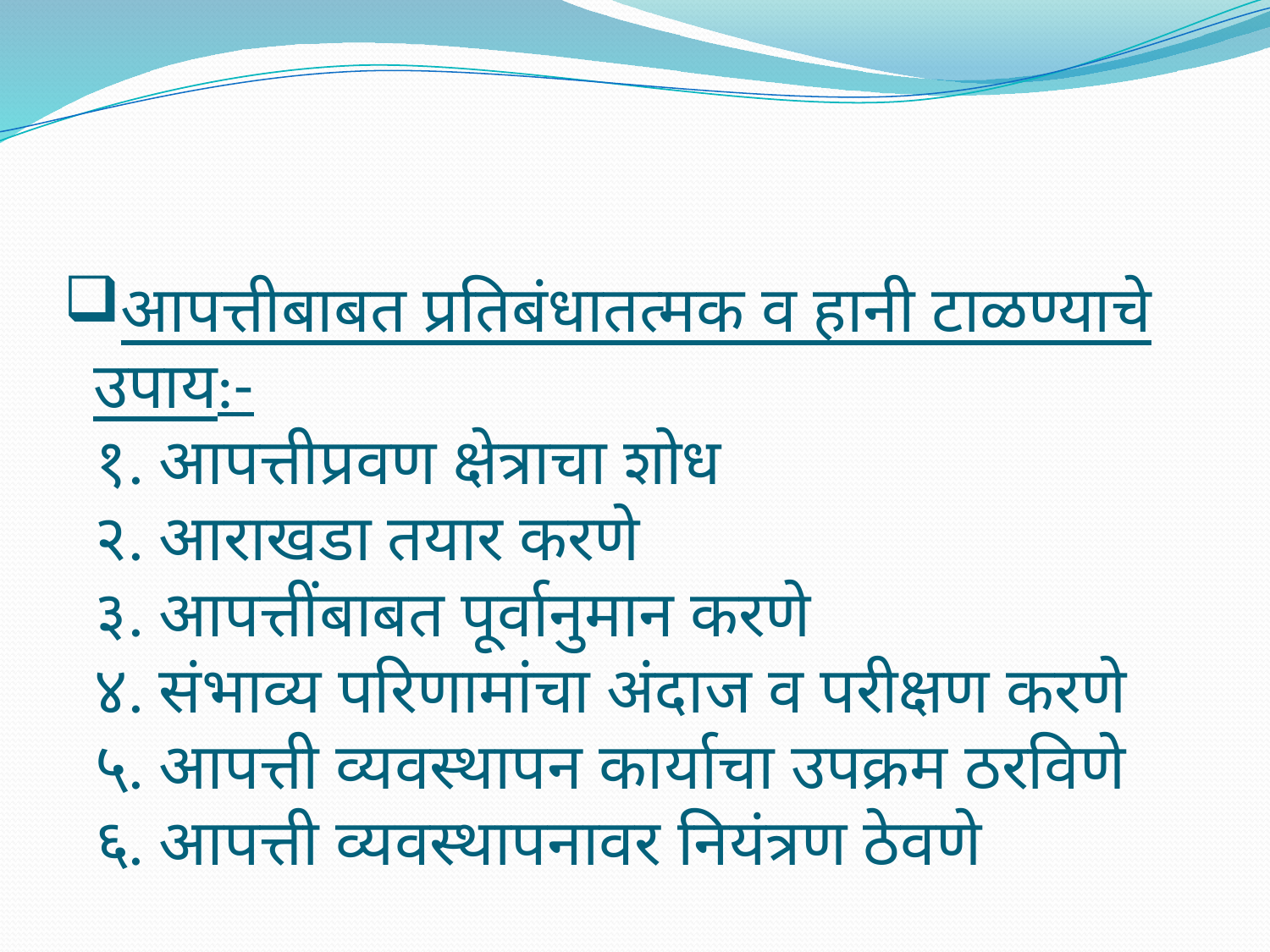

# आपत्तीबाबत प्रतिबंधातत्मक व हानी टाळण्याचे उपाय:- १. आपत्तीप्रवण क्षेत्राचा शोध २. आराखडा तयार करणे ३. आपत्तींबाबत पूर्वानुमान करणे ४. संभाव्य परिणामांचा अंदाज व परीक्षण करणे ५. आपत्ती व्यवस्थापन कार्याचा उपक्रम ठरविणे ६. आपत्ती व्यवस्थापनावर नियंत्रण ठेवणे